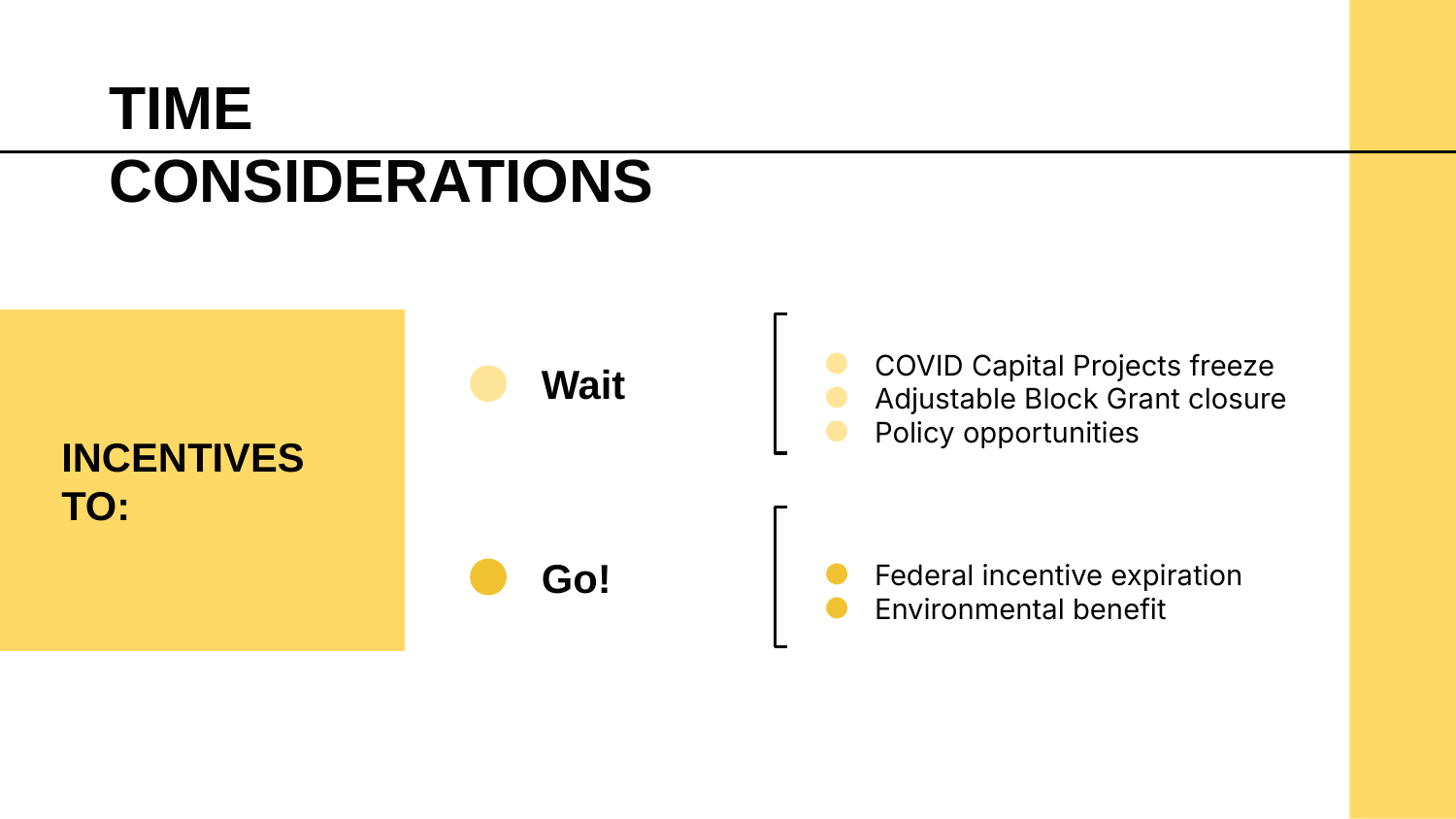

# TIME CONSIDERATIONS

COVID Capital Projects freeze
Adjustable Block Grant closure
Policy opportunities
Wait

INCENTIVES TO:

Federal incentive expiration
Environmental benefit
Go!